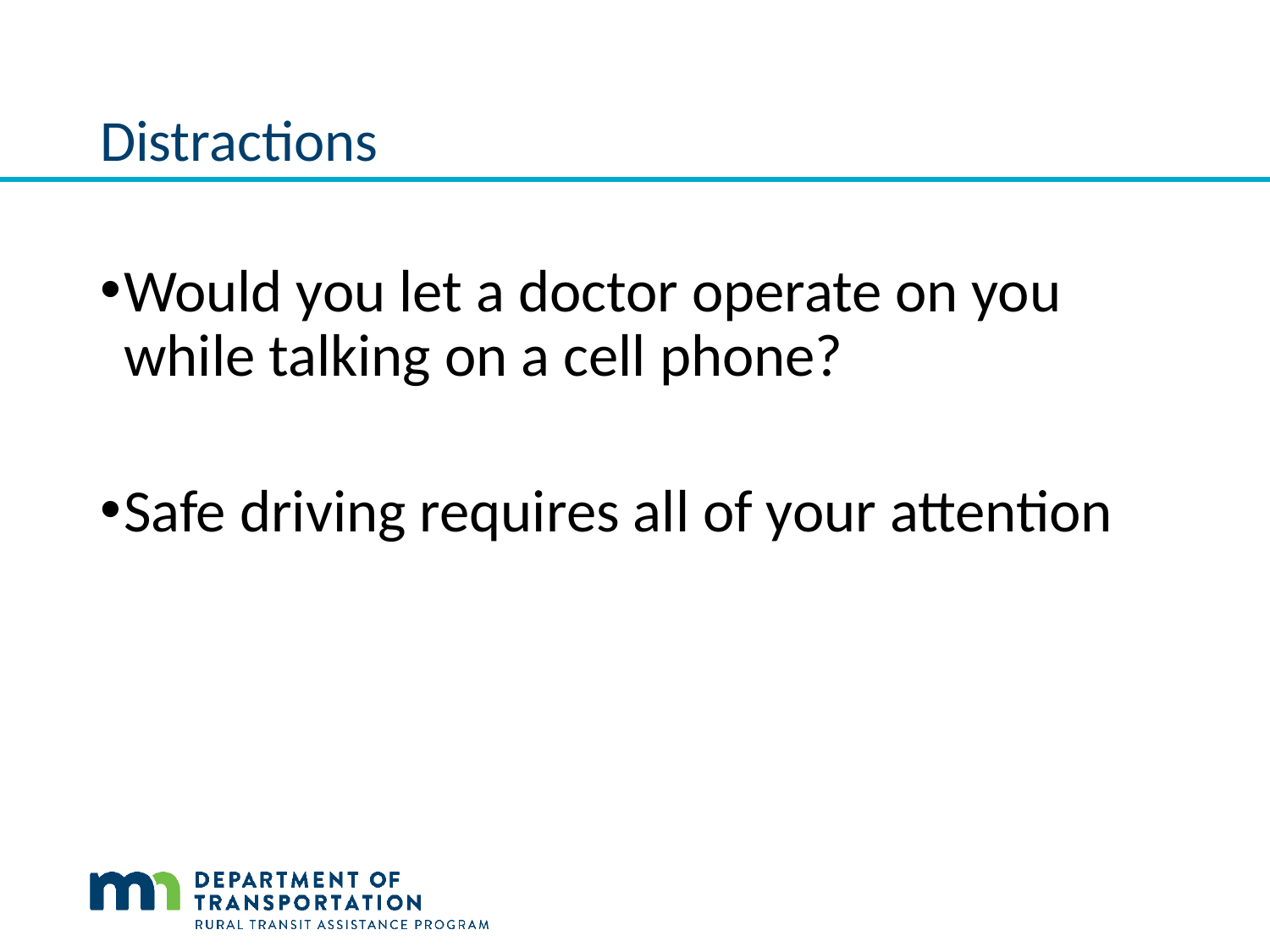

# Distractions
Would you let a doctor operate on you while talking on a cell phone?

Safe driving requires all of your attention